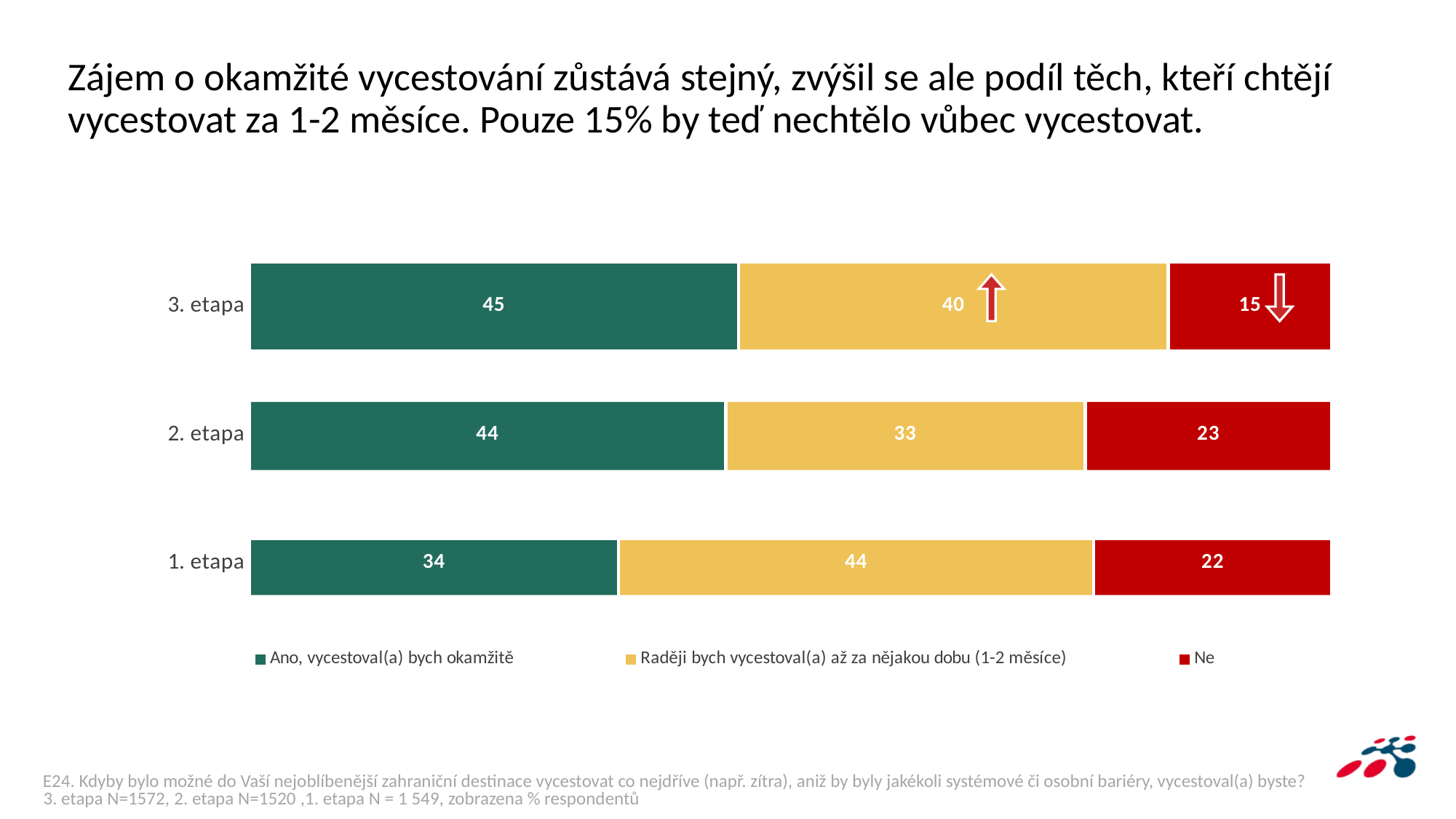

# Zájem o okamžité vycestování zůstává stejný, zvýšil se ale podíl těch, kteří chtějí vycestovat za 1-2 měsíce. Pouze 15% by teď nechtělo vůbec vycestovat.

### Chart

| Category | Ano, vycestoval(a) bych okamžitě | Raději bych vycestoval(a) až za nějakou dobu (1-2 měsíce) | Ne |
|---|---|---|---|
| 3. etapa | 45.2 | 39.7 | 15.1 |
| 2. etapa | 44.0 | 33.2 | 22.8 |
| 1. etapa | 34.1 | 43.9 | 22.0 |

E24. Kdyby bylo možné do Vaší nejoblíbenější zahraniční destinace vycestovat co nejdříve (např. zítra), aniž by byly jakékoli systémové či osobní bariéry, vycestoval(a) byste?
3. etapa N=1572, 2. etapa N=1520 ,1. etapa N = 1 549, zobrazena % respondentů